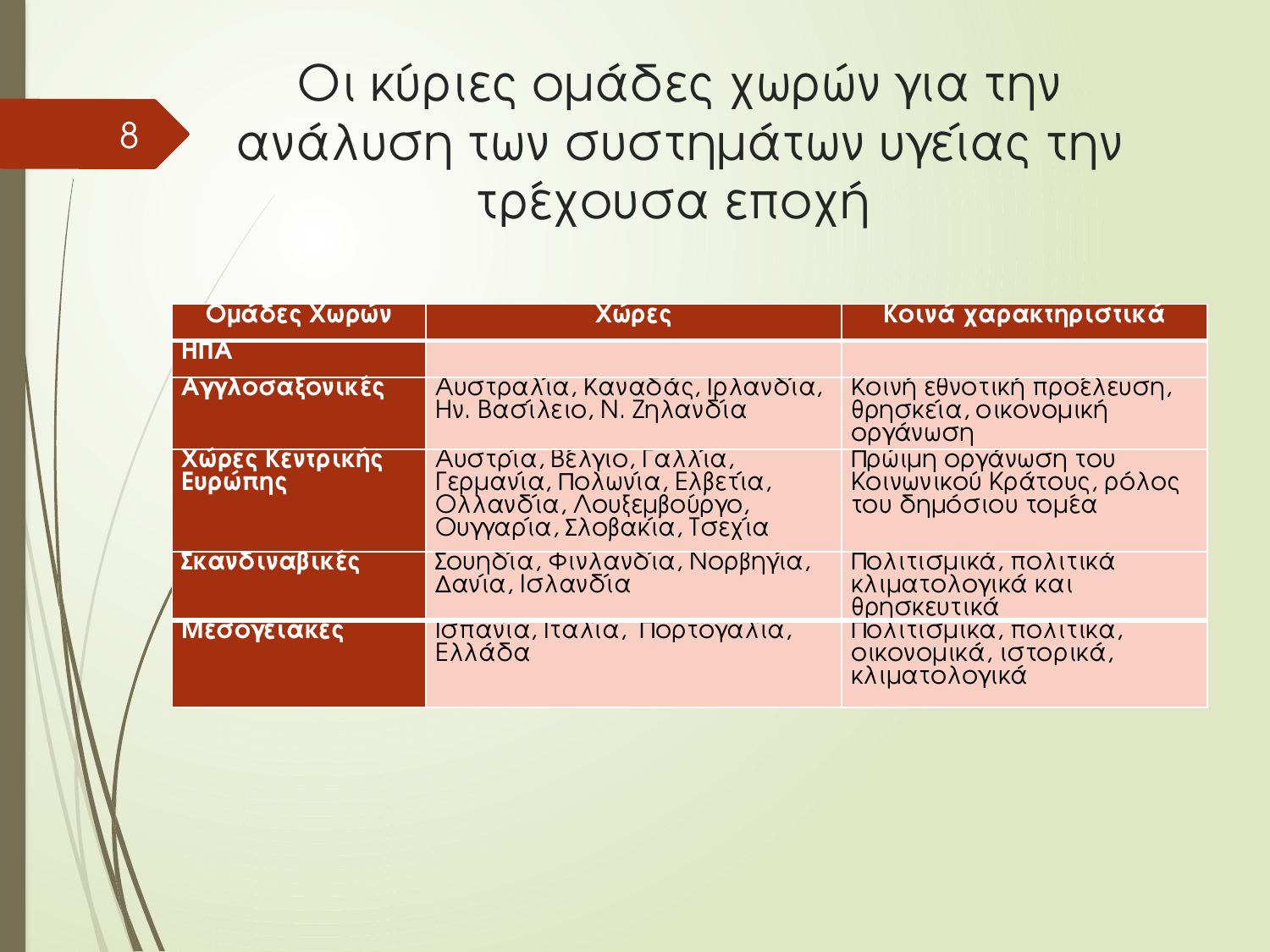

# Οι κύριες ομάδες χωρών για την ανάλυση των συστημάτων υγείας την τρέχουσα εποχή
8
| Ομάδες Χωρών | Χώρες | Κοινά χαρακτηριστικά |
| --- | --- | --- |
| ΗΠΑ |  |  |
| Αγγλοσαξονικές | Αυστραλία, Καναδάς, Ιρλανδία, Ην. Βασίλειο, Ν. Ζηλανδία | Κοινή εθνοτική προέλευση, θρησκεία, οικονομική οργάνωση |
| Χώρες Κεντρικής Ευρώπης | Αυστρία, Βέλγιο, Γαλλία, Γερμανία, Πολωνία, Ελβετία, Ολλανδία, Λουξεμβούργο, Ουγγαρία, Σλοβακία, Τσεχία | Πρώιμη οργάνωση του Κοινωνικού Κράτους, ρόλος του δημόσιου τομέα |
| Σκανδιναβικές | Σουηδία, Φινλανδία, Νορβηγία, Δανία, Ισλανδία | Πολιτισμικά, πολιτικά κλιματολογικά και θρησκευτικά |
| Μεσογειακές | Ισπανία, Ιταλία, Πορτογαλία, Ελλάδα | Πολιτισμικά, πολιτικά, οικονομικά, ιστορικά, κλιματολογικά |